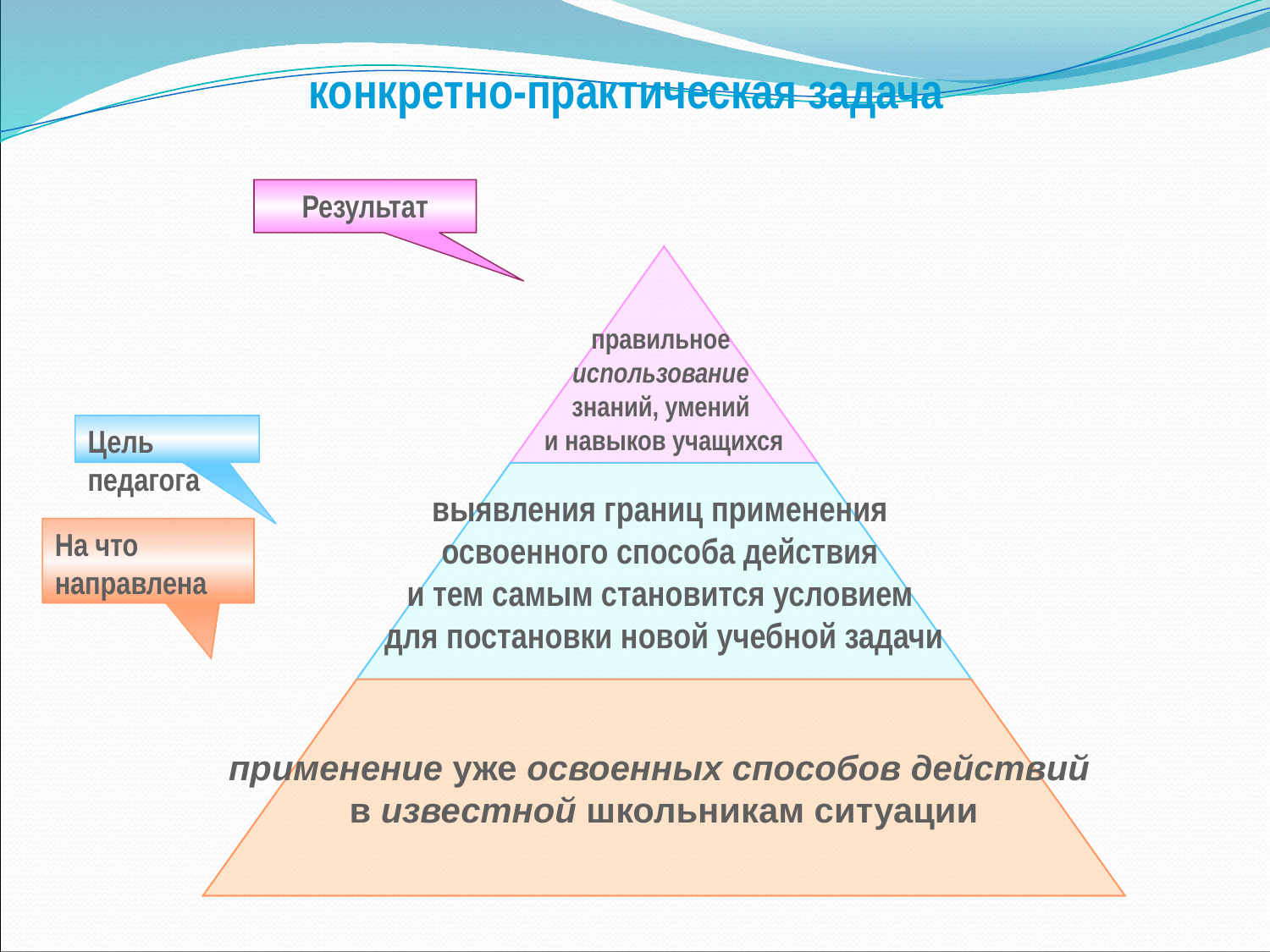

конкретно-практическая задача
Результат

правильное
использование
знаний, умений
и навыков учащихся

Цель педагога

выявления границ применения
освоенного способа действия
и тем самым становится условием
для постановки новой учебной задачи
применение уже освоенных способов действий
в известной школьникам ситуации
На что направлена